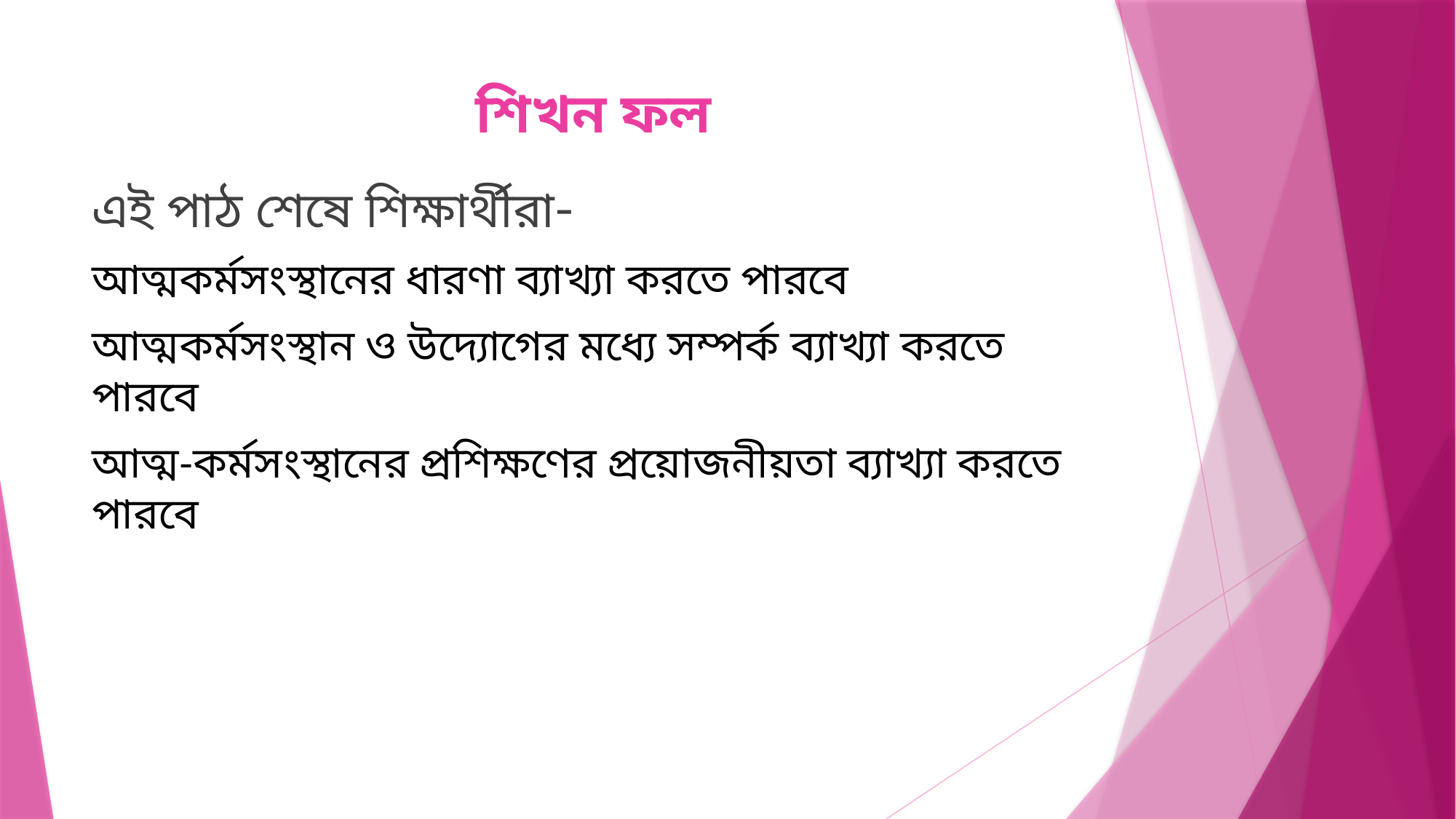

# শিখন ফল
এই পাঠ শেষে শিক্ষার্থীরা-
আত্মকর্মসংস্থানের ধারণা ব্যাখ্যা করতে পারবে
আত্মকর্মসংস্থান ও উদ্যোগের মধ্যে সম্পর্ক ব্যাখ্যা করতে পারবে
আত্ম-কর্মসংস্থানের প্রশিক্ষণের প্রয়োজনীয়তা ব্যাখ্যা করতে পারবে